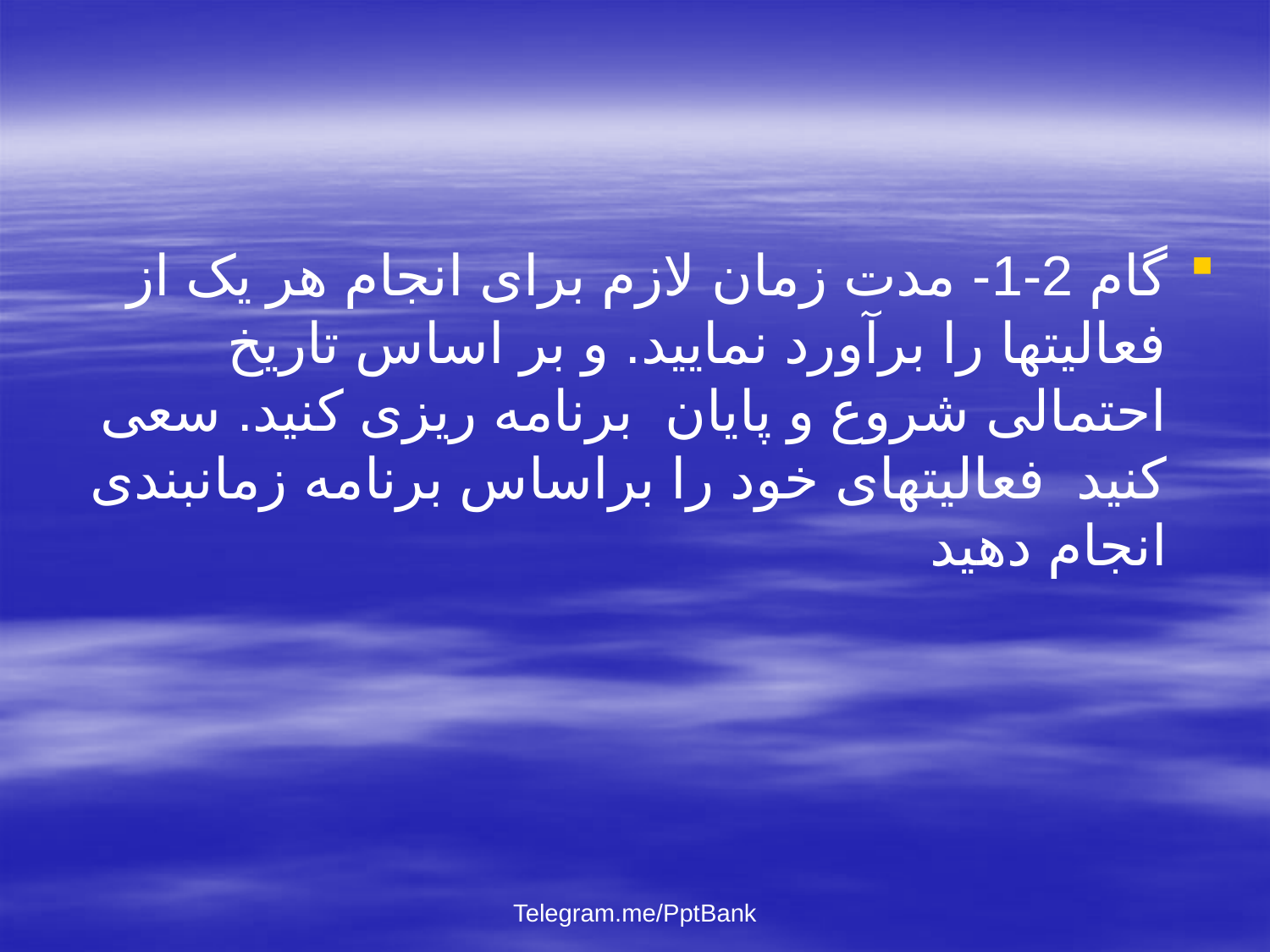

#
گام 2-1- مدت زمان لازم برای انجام هر یک از فعالیتها را برآورد نمایید. و بر اساس تاریخ احتمالی شروع و پایان  برنامه ریزی کنید. سعی کنید  فعالیتهای خود را براساس برنامه زمانبندی انجام دهید
Telegram.me/PptBank